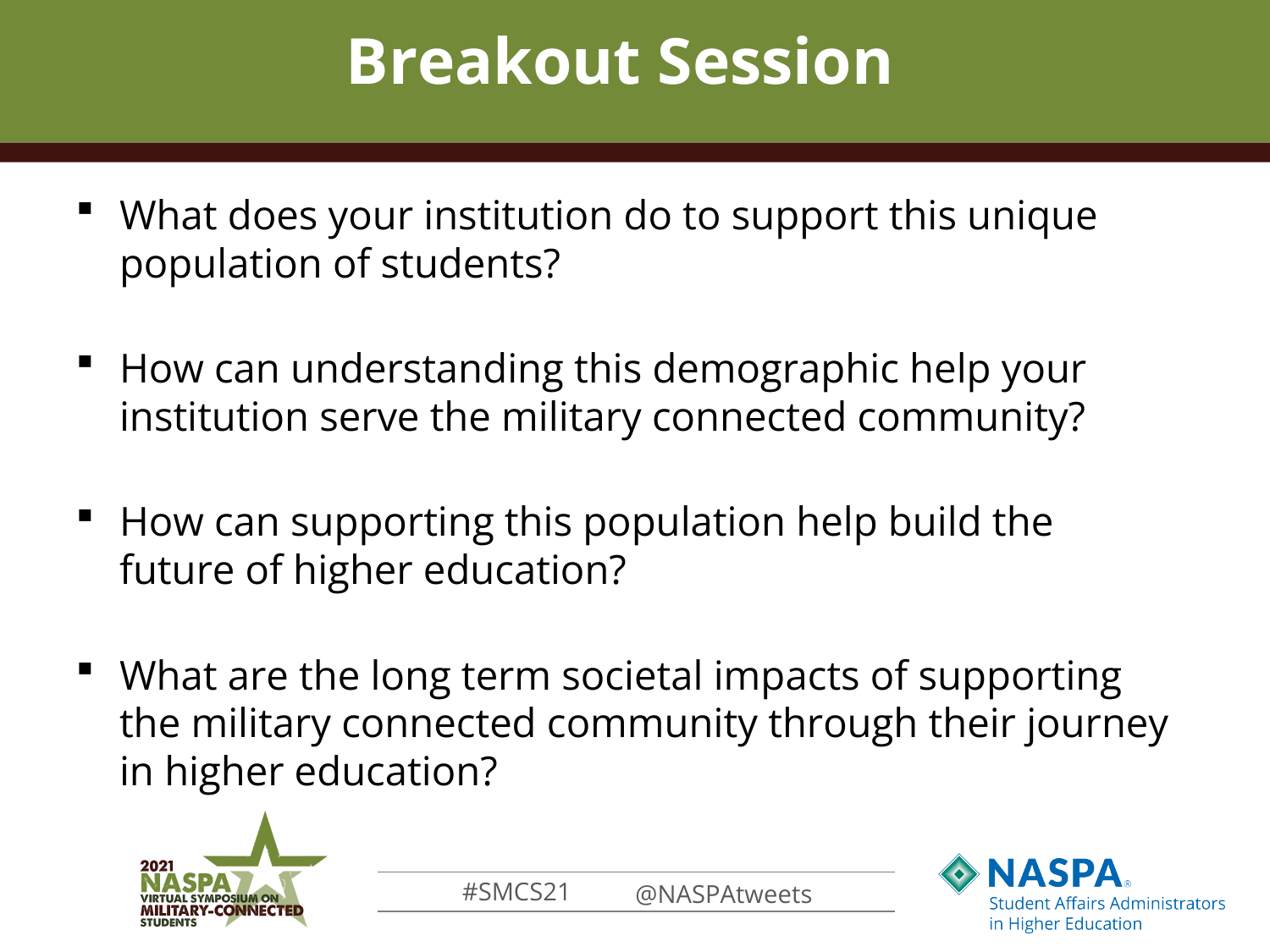

# Breakout Session
What does your institution do to support this unique population of students?

How can understanding this demographic help your institution serve the military connected community?

How can supporting this population help build the future of higher education?

What are the long term societal impacts of supporting the military connected community through their journey in higher education?